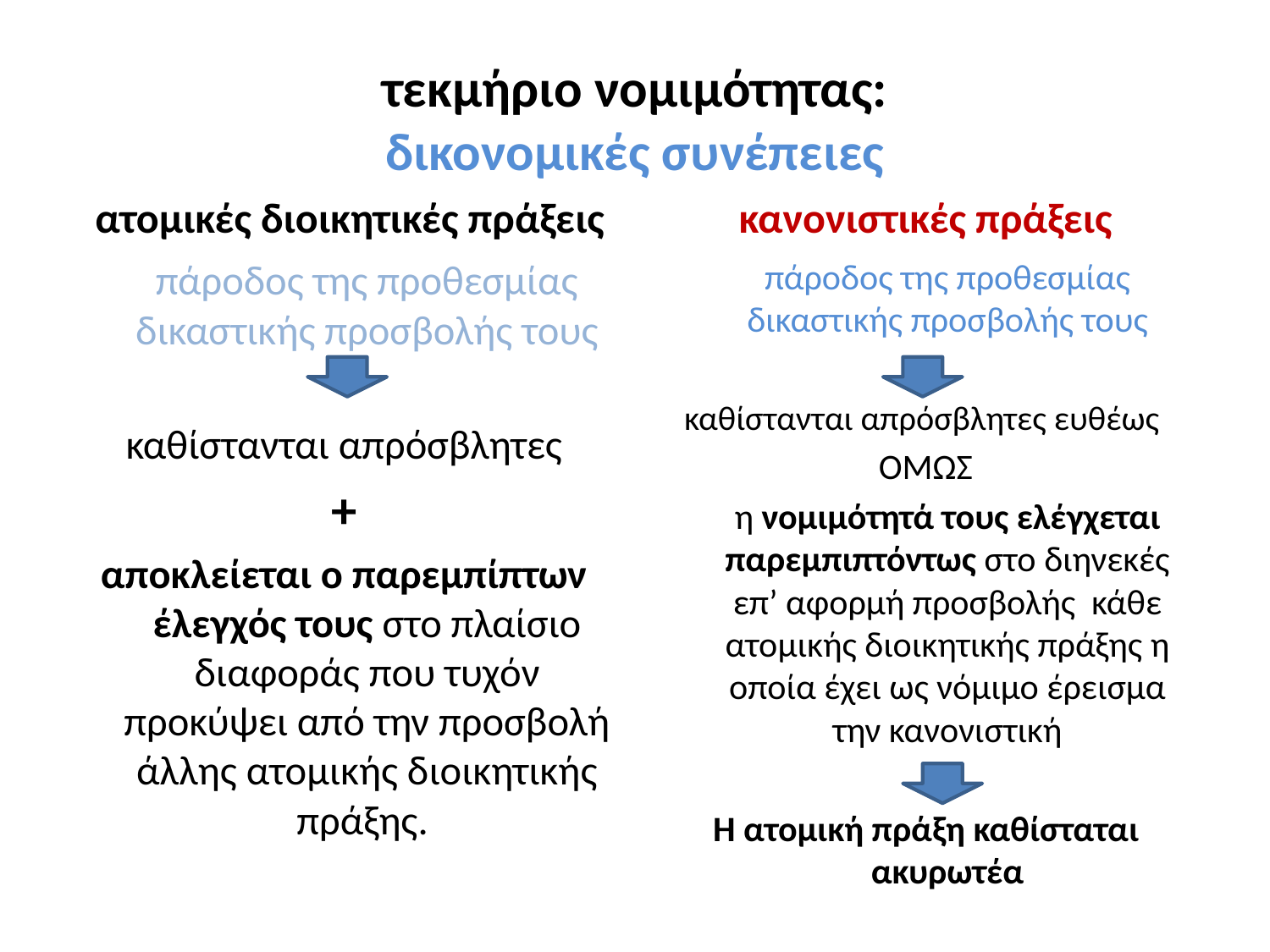

# τεκμήριο νομιμότητας: δικονομικές συνέπειες
ατομικές διοικητικές πράξεις
κανονιστικές πράξεις
	πάροδος της προθεσμίας δικαστικής προσβολής τους

καθίστανται απρόσβλητες
+
αποκλείεται ο παρεμπίπτων έλεγχός τους στο πλαίσιο διαφοράς που τυχόν προκύψει από την προσβολή άλλης ατομικής διοικητικής πράξης.
	πάροδος της προθεσμίας δικαστικής προσβολής τους

καθίστανται απρόσβλητες ευθέως
ΟΜΩΣ
	η νομιμότητά τους ελέγχεται παρεμπιπτόντως στο διηνεκές επ’ αφορμή προσβολής  κάθε ατομικής διοικητικής πράξης η οποία έχει ως νόμιμο έρεισμα την κανονιστική

Η ατομική πράξη καθίσταται ακυρωτέα